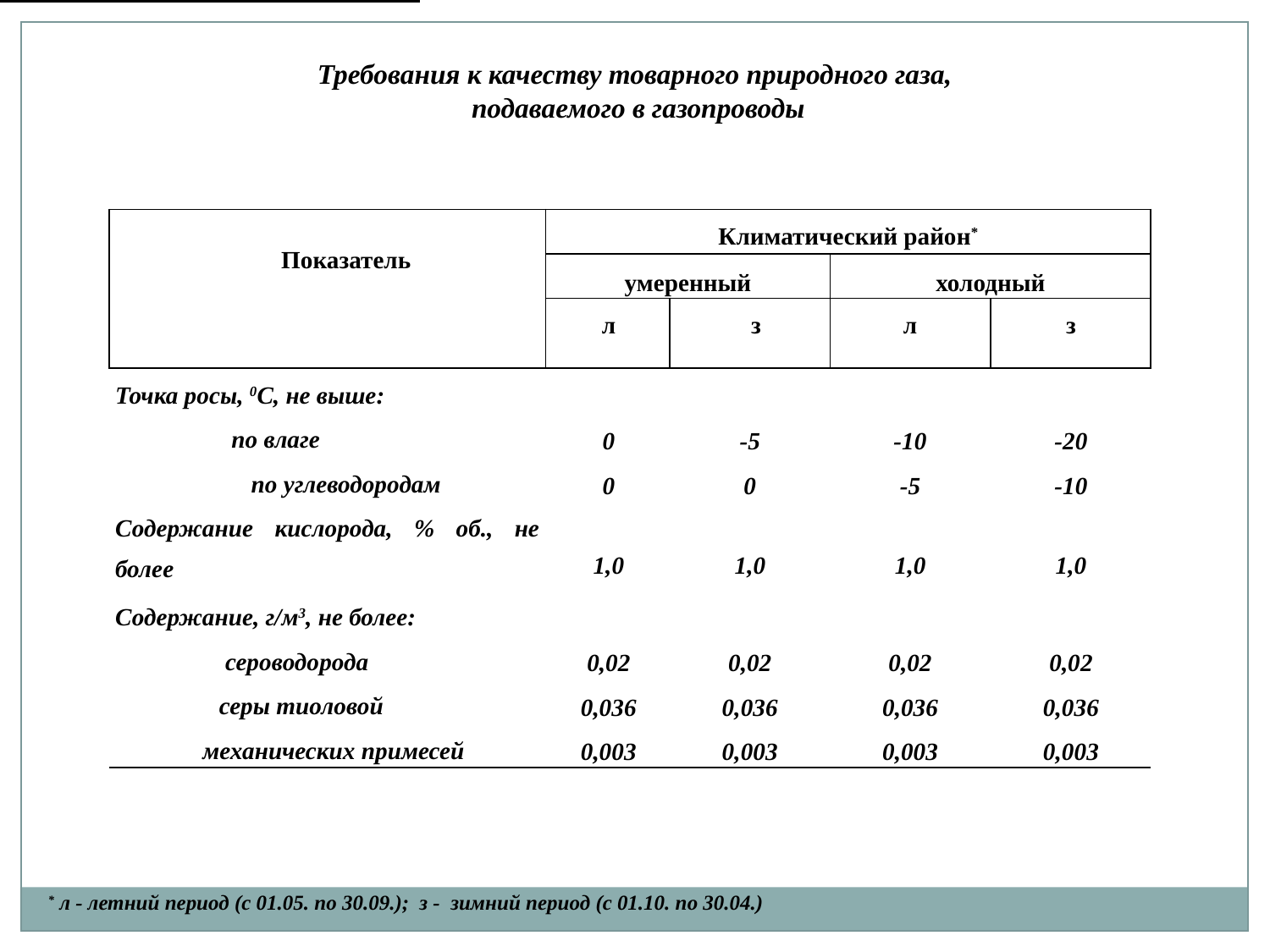

Требования к качеству товарного природного газа,
 подаваемого в газопроводы
| Показатель | Климатический район\* |  |  |  |
| --- | --- | --- | --- | --- |
|  | умеренный |  | холодный |  |
|  | л | з | л | з |
| Точка росы, 0С, не выше: |  |  |  |  |
| по влаге | 0 | -5 | -10 | -20 |
| по углеводородам | 0 | 0 | -5 | -10 |
| Содержание кислорода, % об., не более | 1,0 | 1,0 | 1,0 | 1,0 |
| Содержание, г/м3, не более: |  |  |  |  |
| сероводорода | 0,02 | 0,02 | 0,02 | 0,02 |
| серы тиоловой | 0,036 | 0,036 | 0,036 | 0,036 |
| механических примесей | 0,003 | 0,003 | 0,003 | 0,003 |
* л - летний период (с 01.05. по 30.09.);  з -  зимний период (с 01.10. по 30.04.)